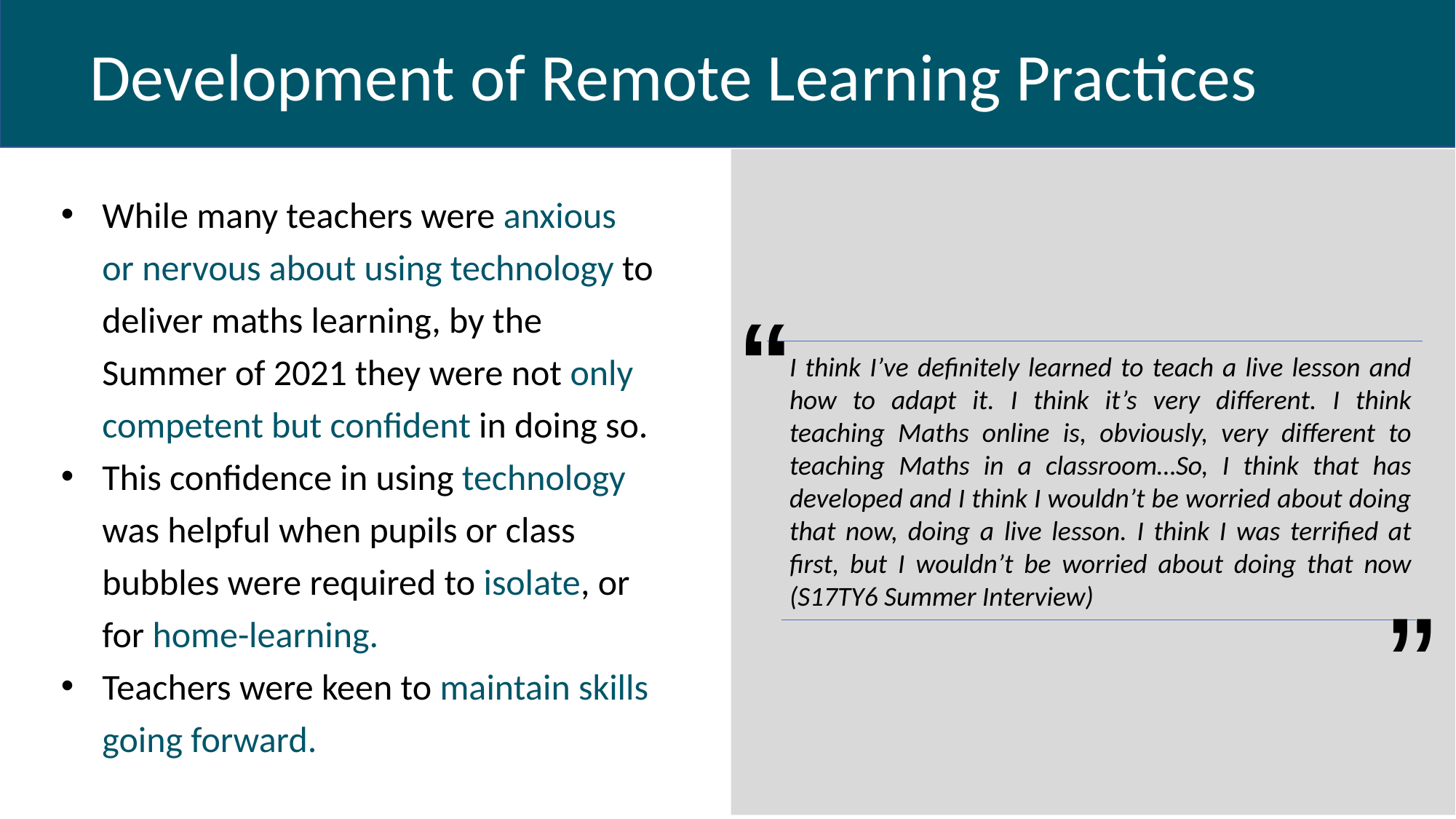

Development of Remote Learning Practices

While many teachers were anxious or nervous about using technology to deliver maths learning, by the Summer of 2021 they were not only competent but confident in doing so.
This confidence in using technology was helpful when pupils or class bubbles were required to isolate, or for home-learning.
Teachers were keen to maintain skills going forward.
“
I think I’ve definitely learned to teach a live lesson and how to adapt it. I think it’s very different. I think teaching Maths online is, obviously, very different to teaching Maths in a classroom…So, I think that has developed and I think I wouldn’t be worried about doing that now, doing a live lesson. I think I was terrified at first, but I wouldn’t be worried about doing that now (S17TY6 Summer Interview)
”